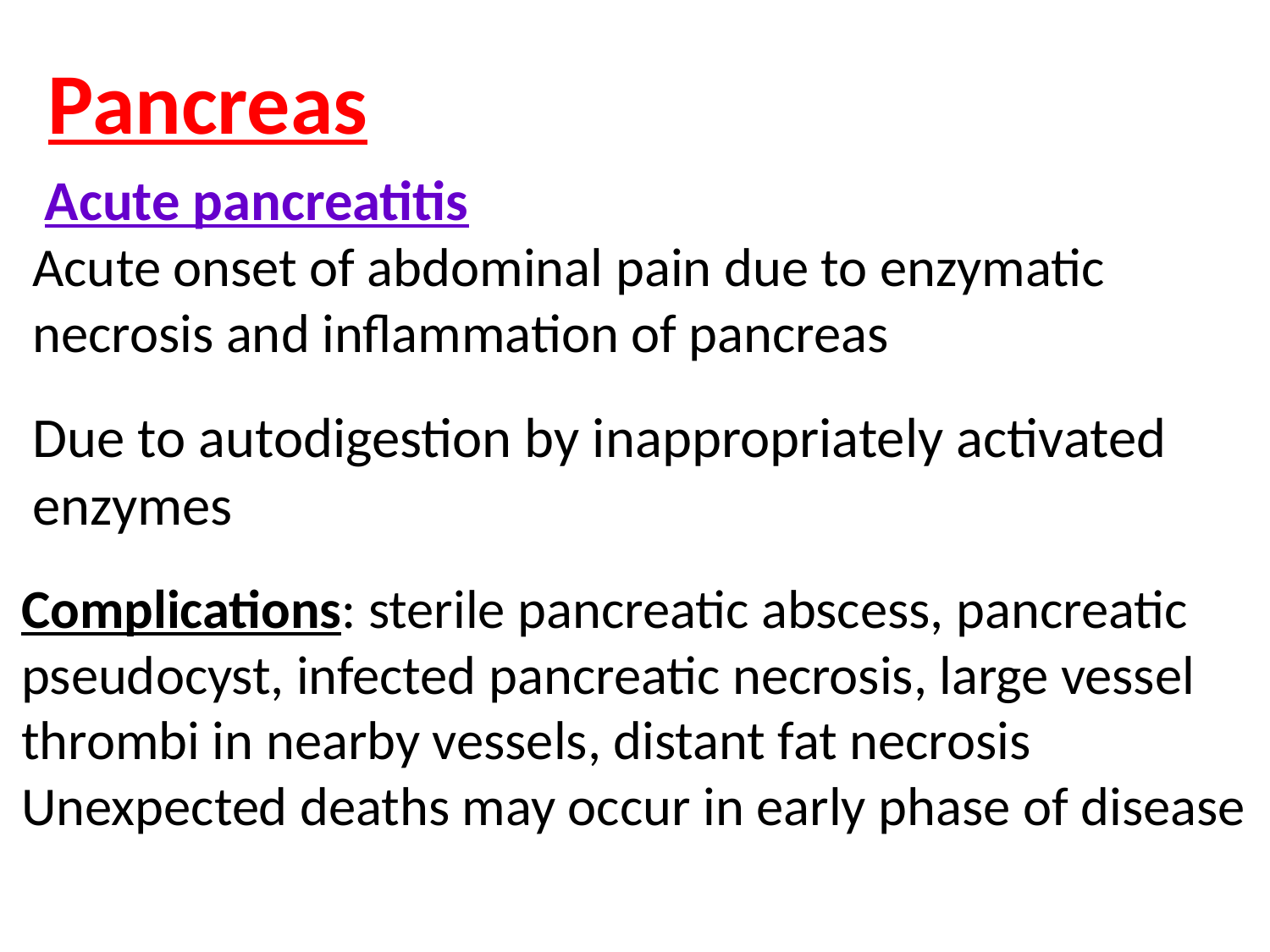

Pancreas
 Acute pancreatitis
Acute onset of abdominal pain due to enzymatic necrosis and inflammation of pancreas
Due to autodigestion by inappropriately activated enzymes
Complications: sterile pancreatic abscess, pancreatic pseudocyst, infected pancreatic necrosis, large vessel thrombi in nearby vessels, distant fat necrosis
Unexpected deaths may occur in early phase of disease